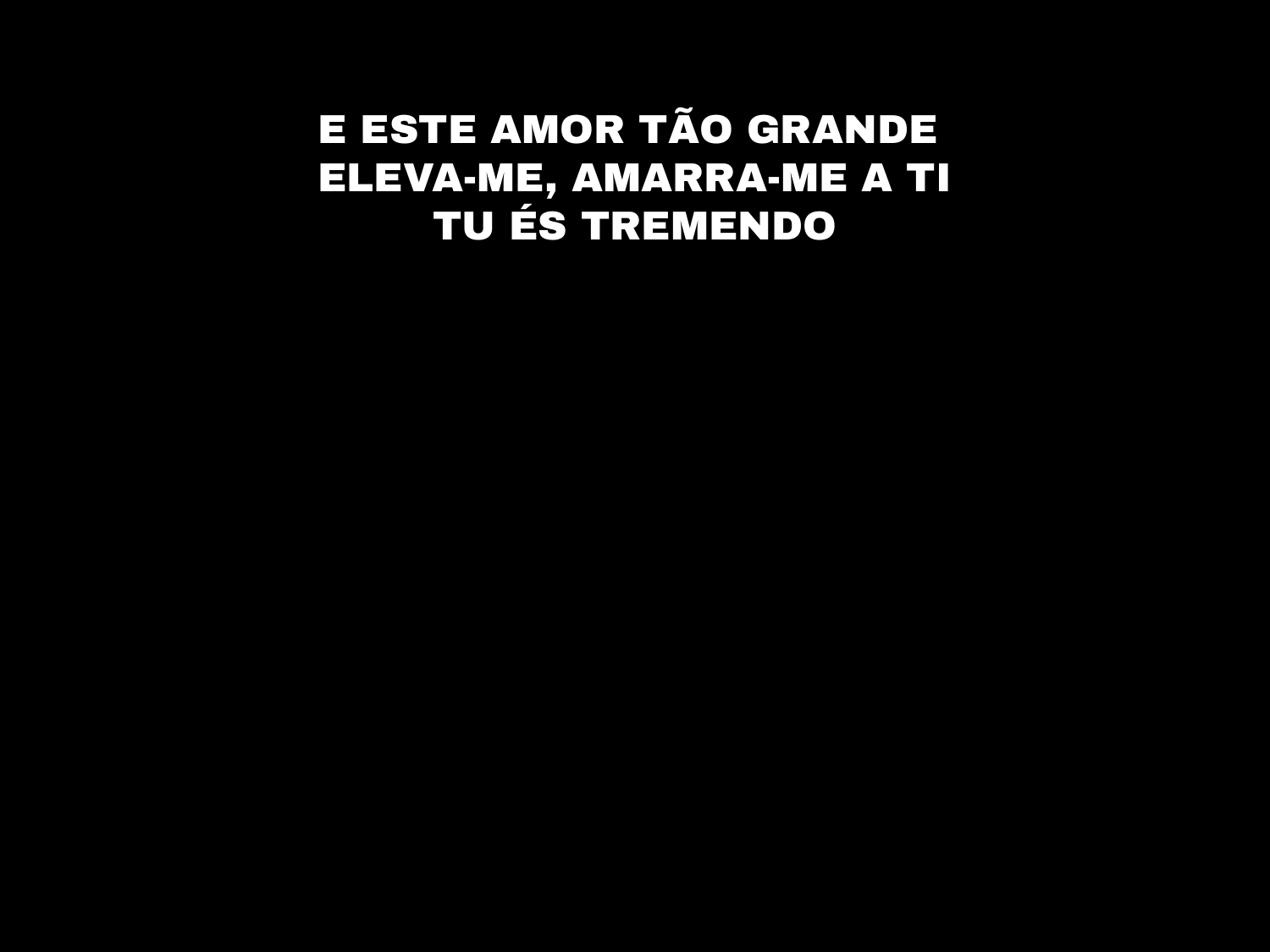

# E ESTE AMOR TÃO GRANDE ELEVA-ME, AMARRA-ME A TI TU ÉS TREMENDO